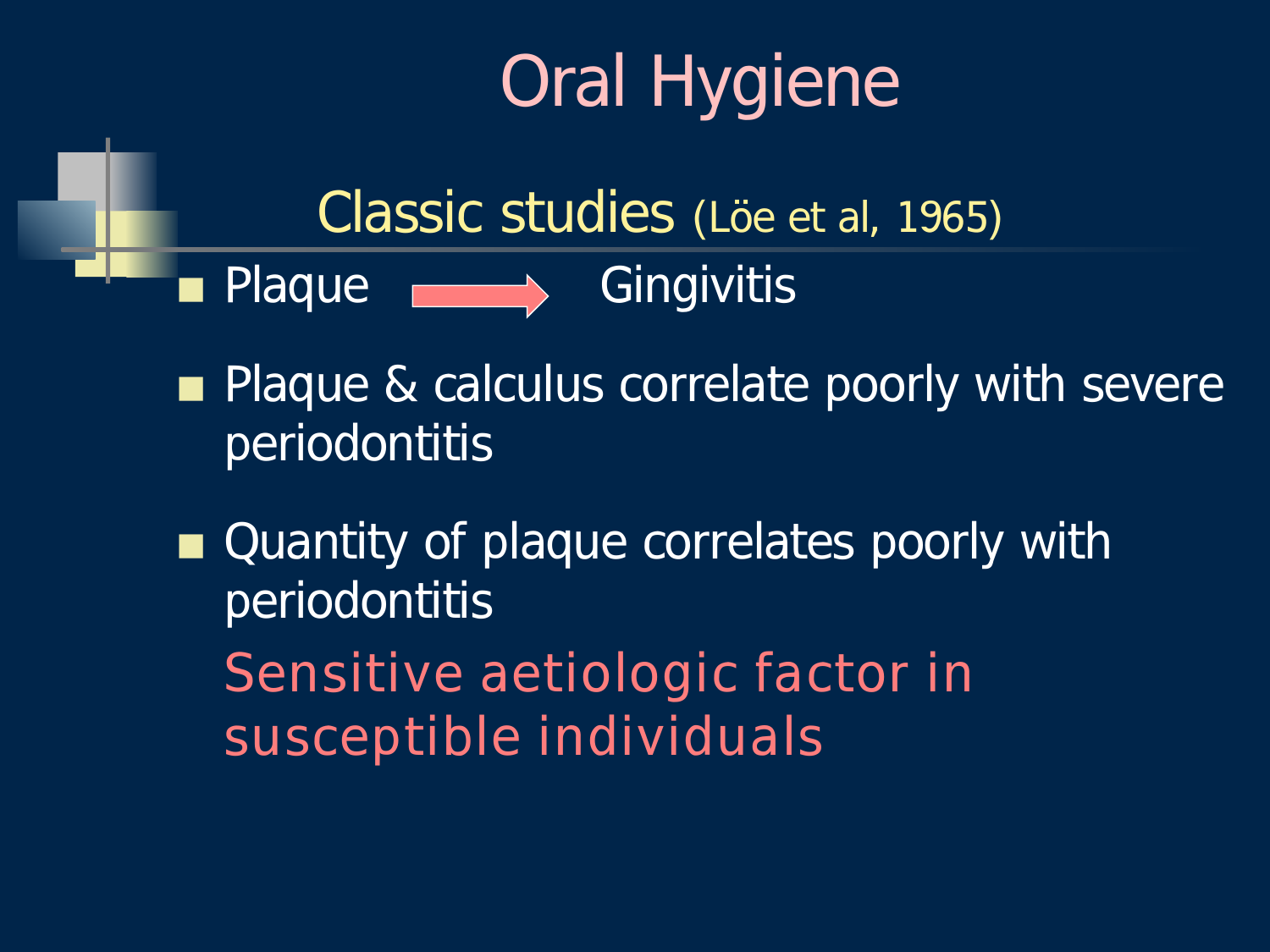

# Oral Hygiene
        Classic studies (Löe et al, 1965)
Plaque               Gingivitis

Plaque & calculus correlate poorly with severe periodontitis

Quantity of plaque correlates poorly with periodontitis
	Sensitive aetiologic factor in susceptible individuals